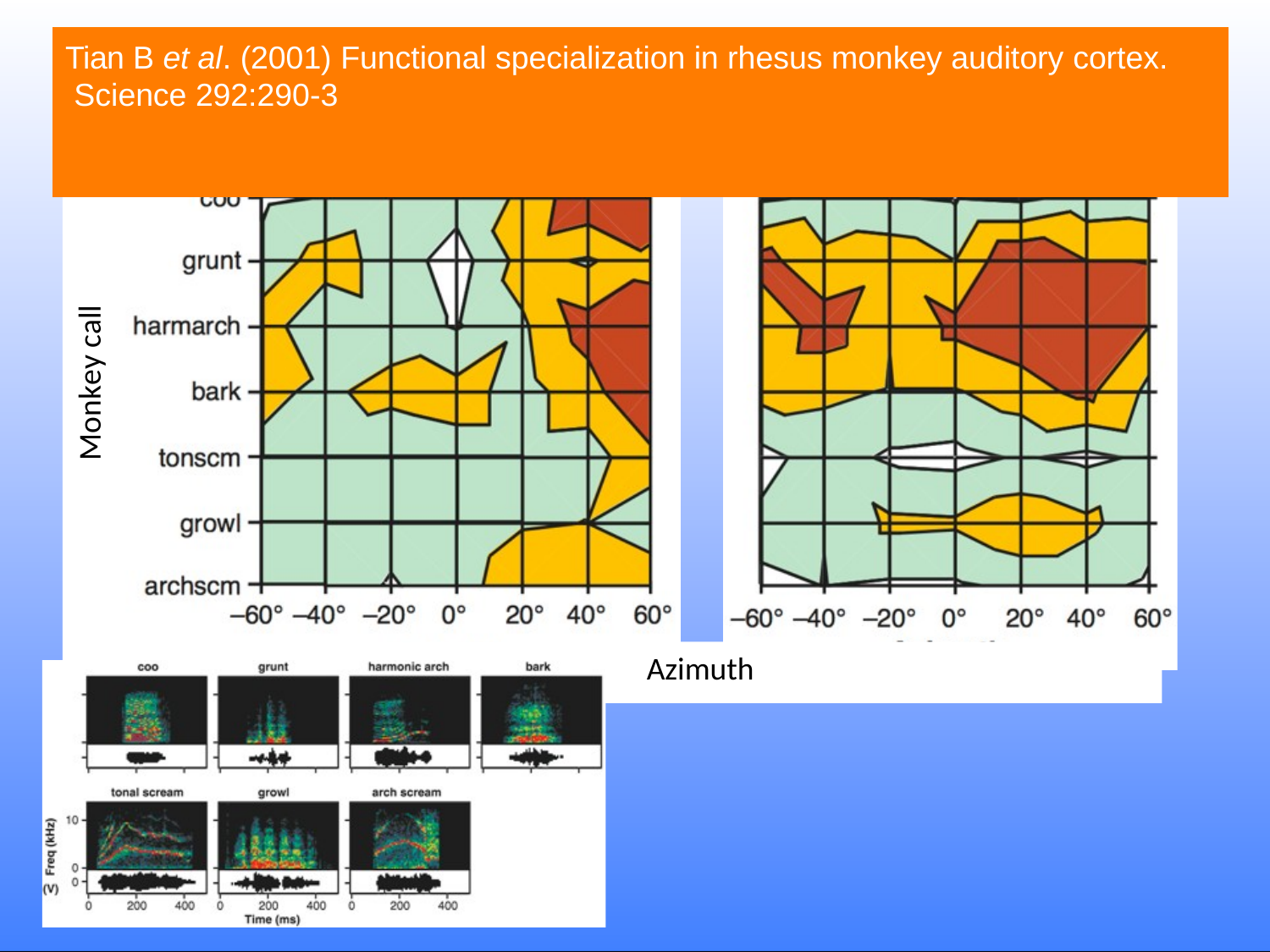

# Tian B et al. (2001) Functional specialization in rhesus monkey auditory cortex.  Science 292:290-3

Monkey call

Azimuth